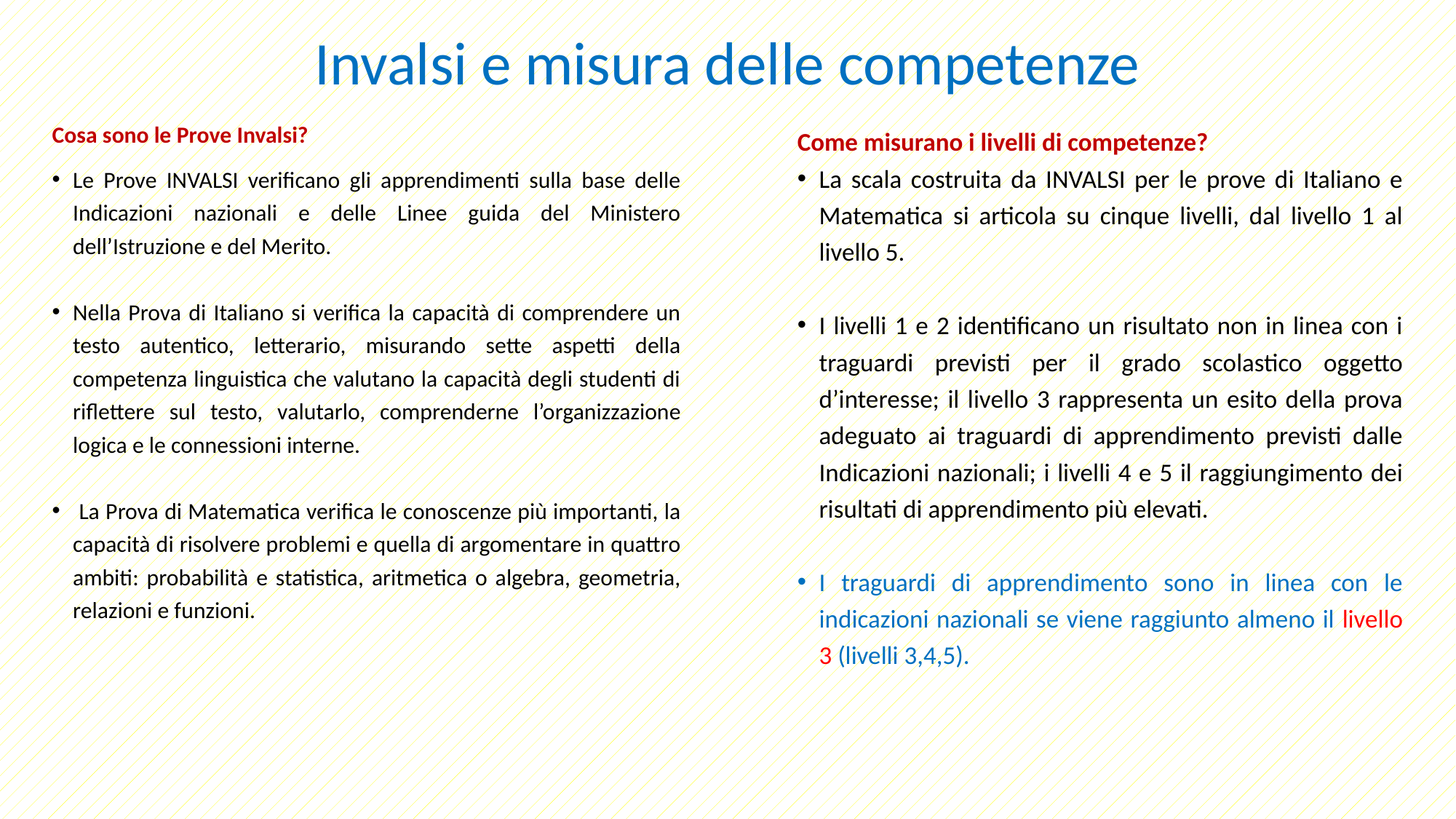

# Invalsi e misura delle competenze

Come misurano i livelli di competenze?
La scala costruita da INVALSI per le prove di Italiano e Matematica si articola su cinque livelli, dal livello 1 al livello 5.

I livelli 1 e 2 identificano un risultato non in linea con i traguardi previsti per il grado scolastico oggetto d’interesse; il livello 3 rappresenta un esito della prova adeguato ai traguardi di apprendimento previsti dalle Indicazioni nazionali; i livelli 4 e 5 il raggiungimento dei risultati di apprendimento più elevati.

I traguardi di apprendimento sono in linea con le indicazioni nazionali se viene raggiunto almeno il livello 3 (livelli 3,4,5).
Cosa sono le Prove Invalsi?

Le Prove INVALSI verificano gli apprendimenti sulla base delle Indicazioni nazionali e delle Linee guida del Ministero dell’Istruzione e del Merito.

Nella Prova di Italiano si verifica la capacità di comprendere un testo autentico, letterario, misurando sette aspetti della competenza linguistica che valutano la capacità degli studenti di riflettere sul testo, valutarlo, comprenderne l’organizzazione logica e le connessioni interne.

 La Prova di Matematica verifica le conoscenze più importanti, la capacità di risolvere problemi e quella di argomentare in quattro ambiti: probabilità e statistica, aritmetica o algebra, geometria, relazioni e funzioni.